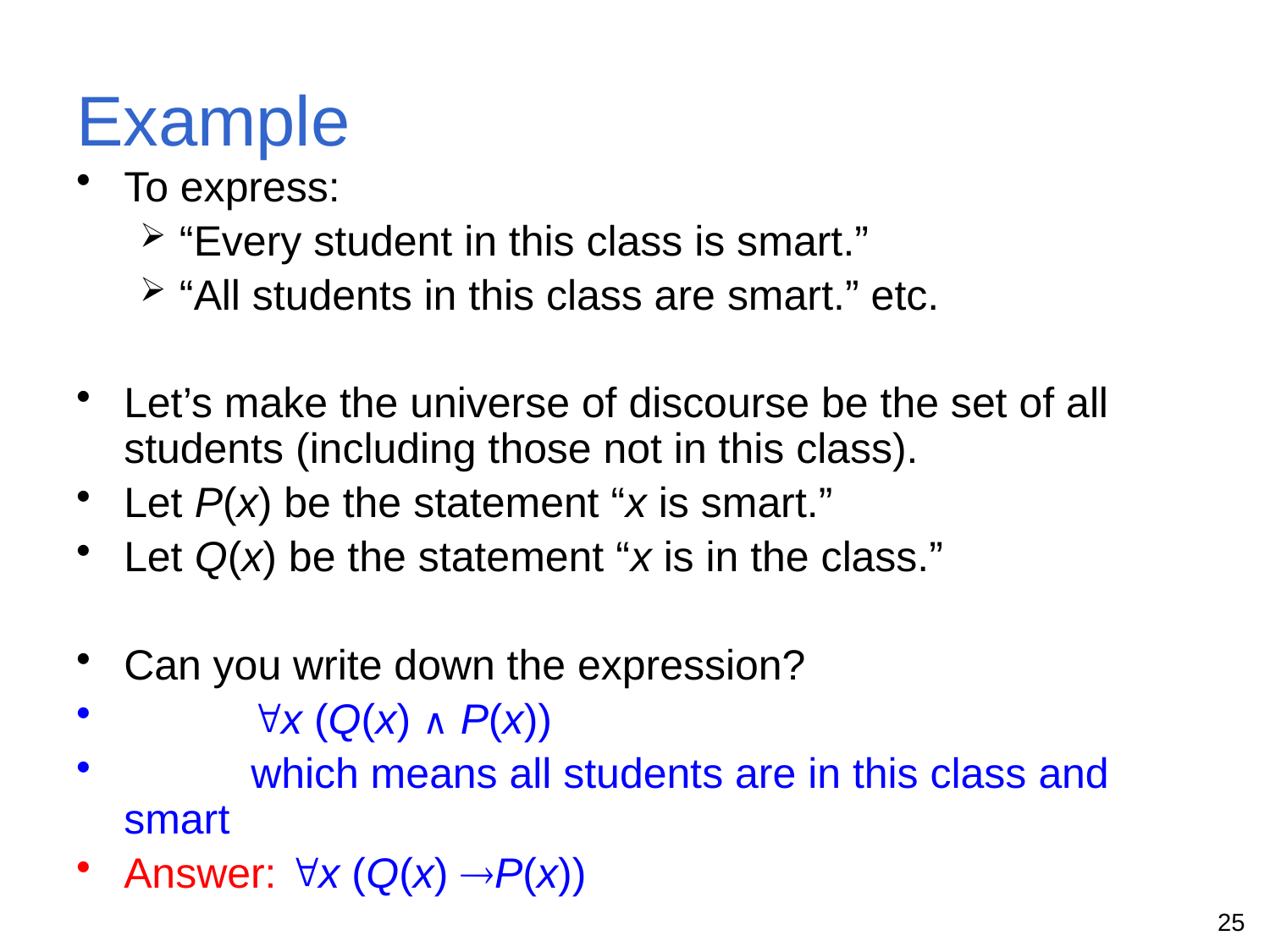

# Example
To express:
“Every student in this class is smart.”
“All students in this class are smart.” etc.

Let’s make the universe of discourse be the set of all students (including those not in this class).
Let P(x) be the statement “x is smart.”
Let Q(x) be the statement “x is in the class.”

Can you write down the expression?
	∀x (Q(x) ∧ P(x))
	which means all students are in this class and smart
Answer: ∀x (Q(x) →P(x))